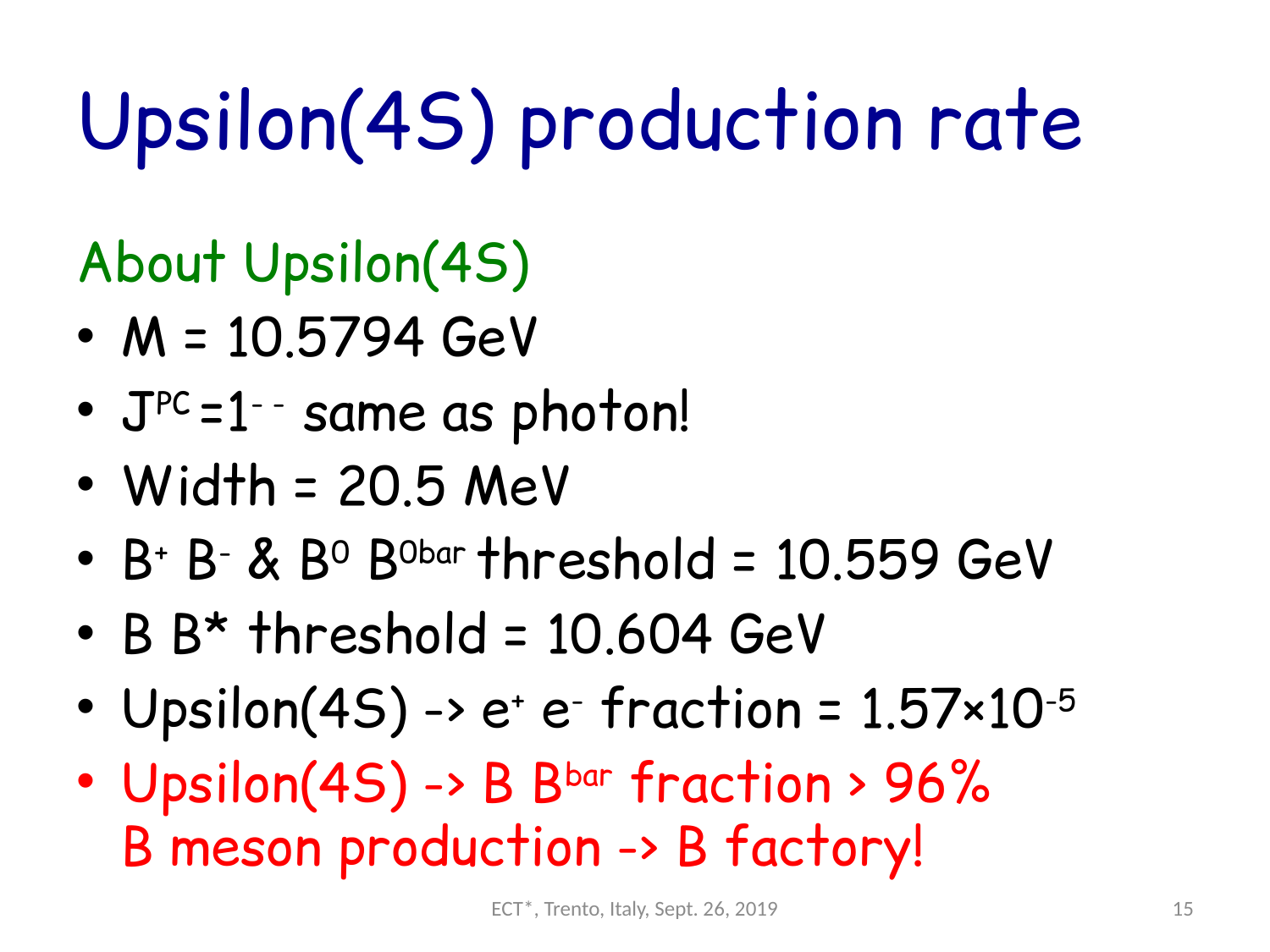

# Upsilon(4S) production rate
About Upsilon(4S)
M = 10.5794 GeV
JPC =1- -  same as photon!
Width = 20.5 MeV
B+ B- & B0 B0bar threshold = 10.559 GeV
B B* threshold = 10.604 GeV
Upsilon(4S) -> e+ e- fraction = 1.57×10-5
Upsilon(4S) -> B Bbar fraction > 96%
B meson production -> B factory!

ECT*, Trento, Italy, Sept. 26, 2019
15